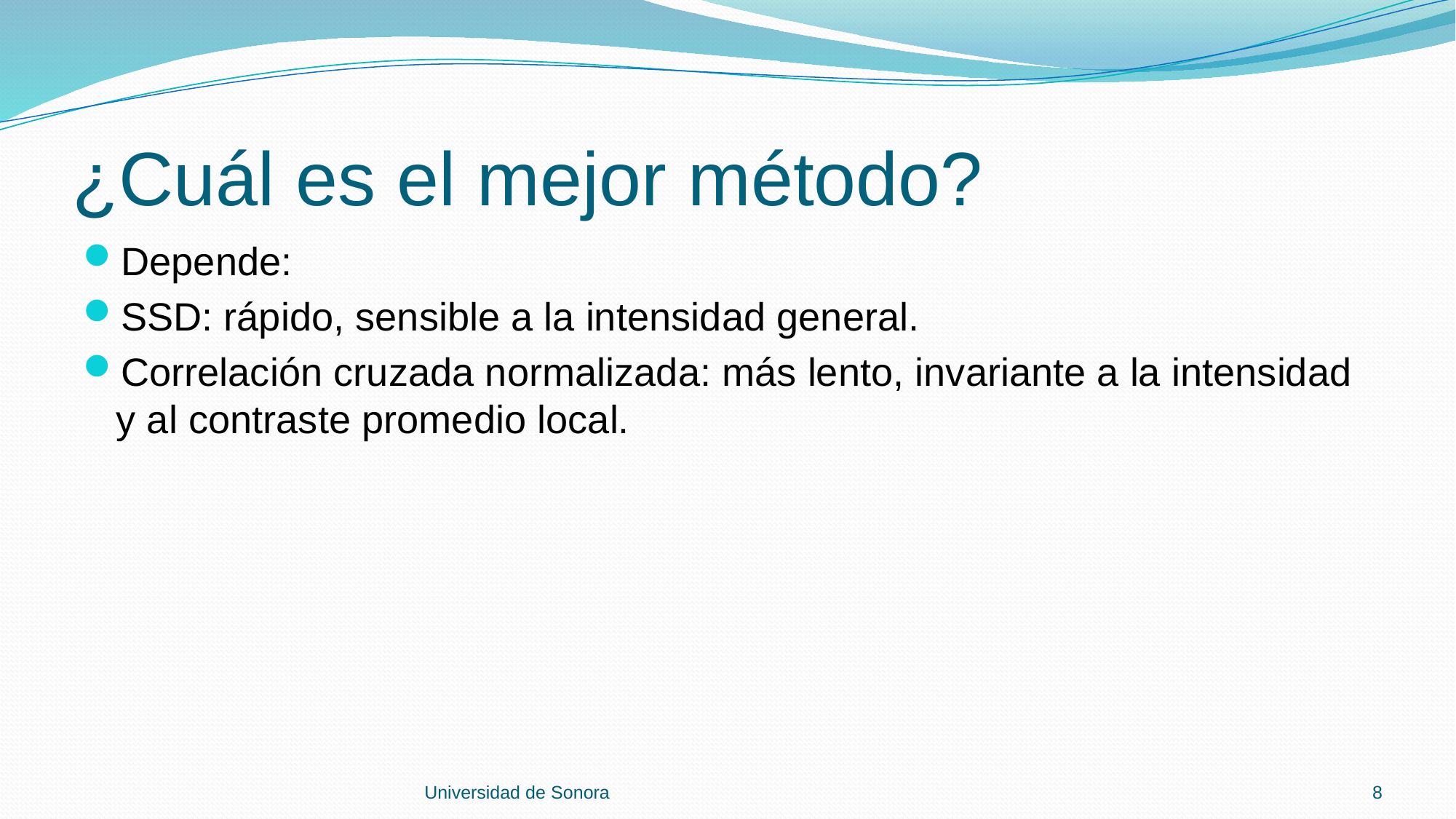

# ¿Cuál es el mejor método?
Depende:
SSD: rápido, sensible a la intensidad general.
Correlación cruzada normalizada: más lento, invariante a la intensidad y al contraste promedio local.

Universidad de Sonora
8